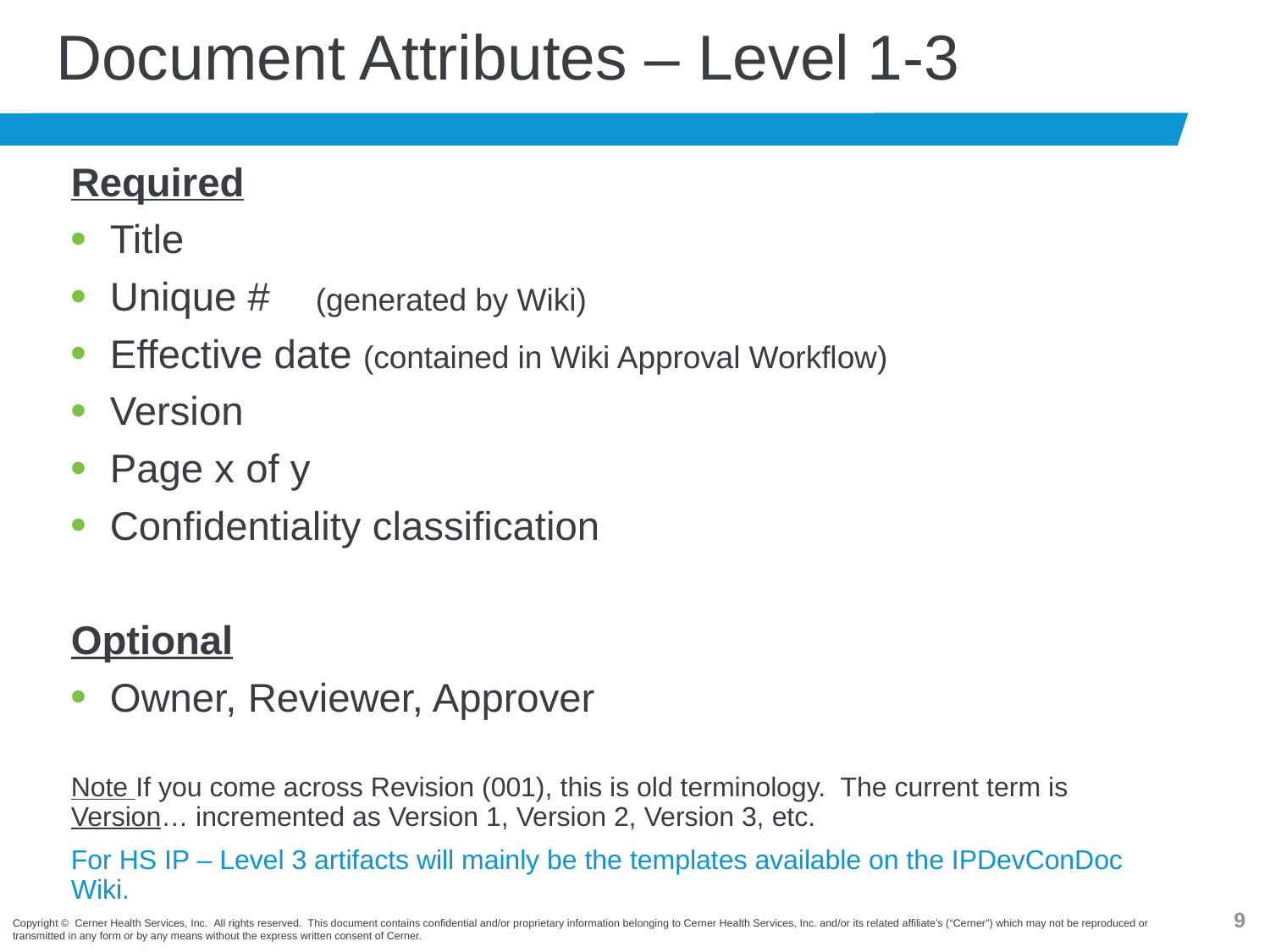

# Document Attributes – Level 1-3
Required
Title
Unique #	(generated by Wiki)
Effective date (contained in Wiki Approval Workflow)
Version
Page x of y
Confidentiality classification

Optional
Owner, Reviewer, Approver

Note If you come across Revision (001), this is old terminology.  The current term is Version… incremented as Version 1, Version 2, Version 3, etc.
For HS IP – Level 3 artifacts will mainly be the templates available on the IPDevConDoc Wiki.
9
Copyright ©  Cerner Health Services, Inc.  All rights reserved.  This document contains confidential and/or proprietary information belonging to Cerner Health Services, Inc. and/or its related affiliate’s (“Cerner”) which may not be reproduced or transmitted in any form or by any means without the express written consent of Cerner.